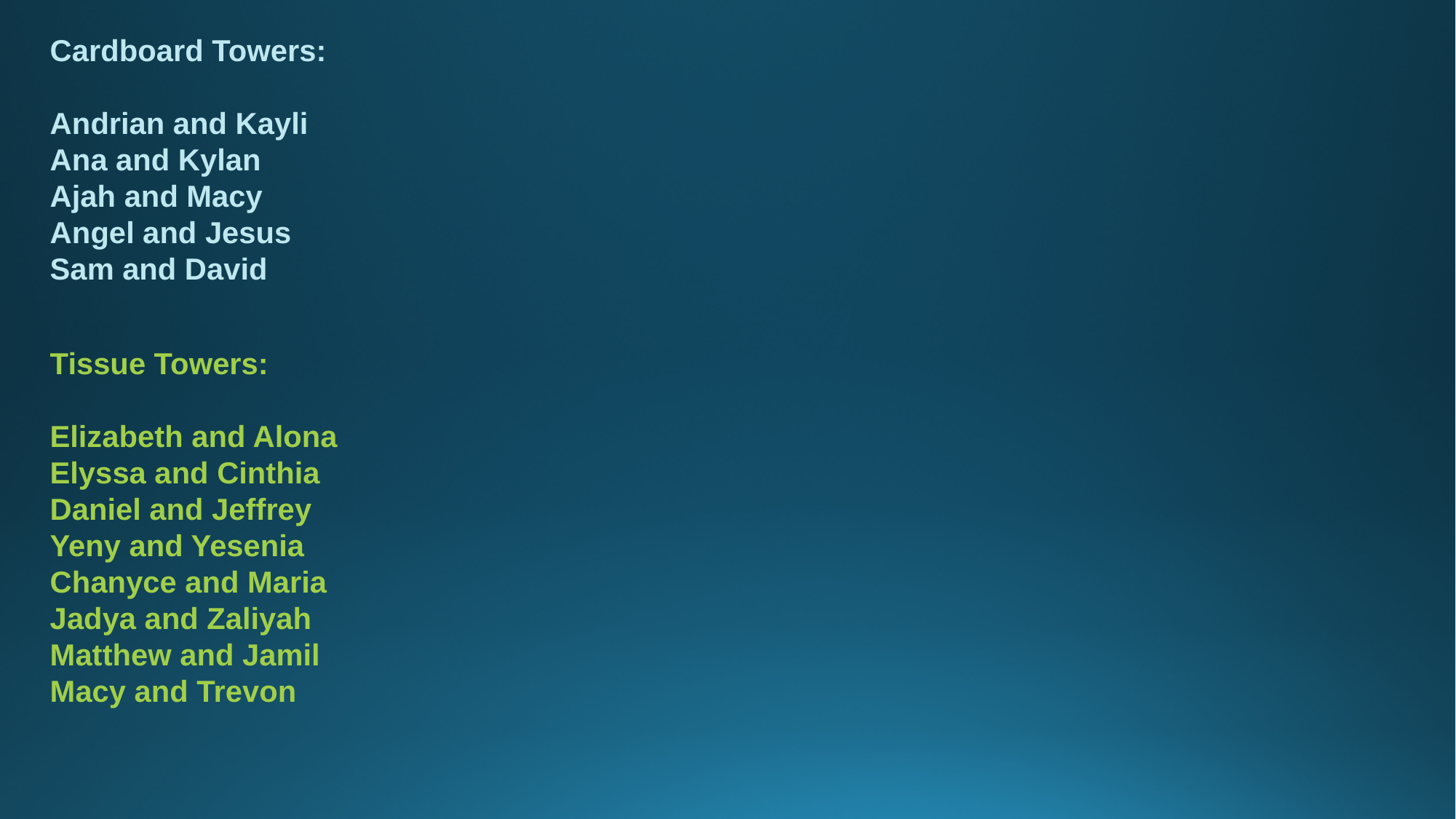

Cardboard Towers:

Andrian and Kayli
Ana and Kylan
Ajah and Macy
Angel and Jesus
Sam and David

Tissue Towers:

Elizabeth and Alona
Elyssa and Cinthia
Daniel and Jeffrey
Yeny and Yesenia
Chanyce and Maria
Jadya and Zaliyah
Matthew and Jamil
Macy and Trevon